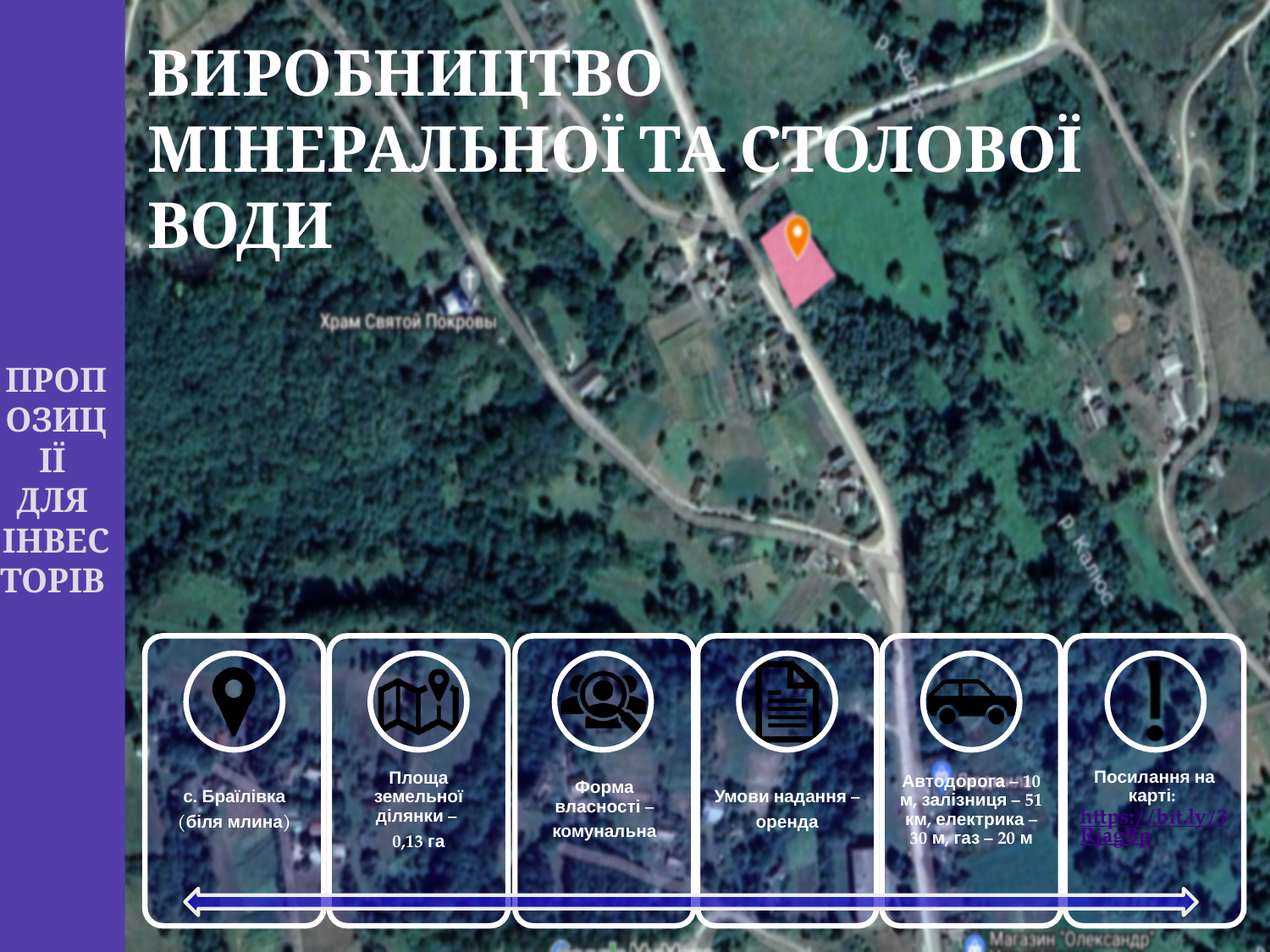

# ПРОПОЗИЦІЇ  ДЛЯ  ІНВЕСТОРІВ
ВИРОБНИЦТВО
МІНЕРАЛЬНОЇ ТА СТОЛОВОЇ ВОДИ
с. Браїлівка
(біля млина)
Площа земельної ділянки –
0,13 га
Форма власності –
комунальна
Умови надання –
оренда
Автодорога – 10 м, залізниця – 51 км, електрика – 30 м, газ – 20 м
Посилання на карті: https://bit.ly/3RjagBp